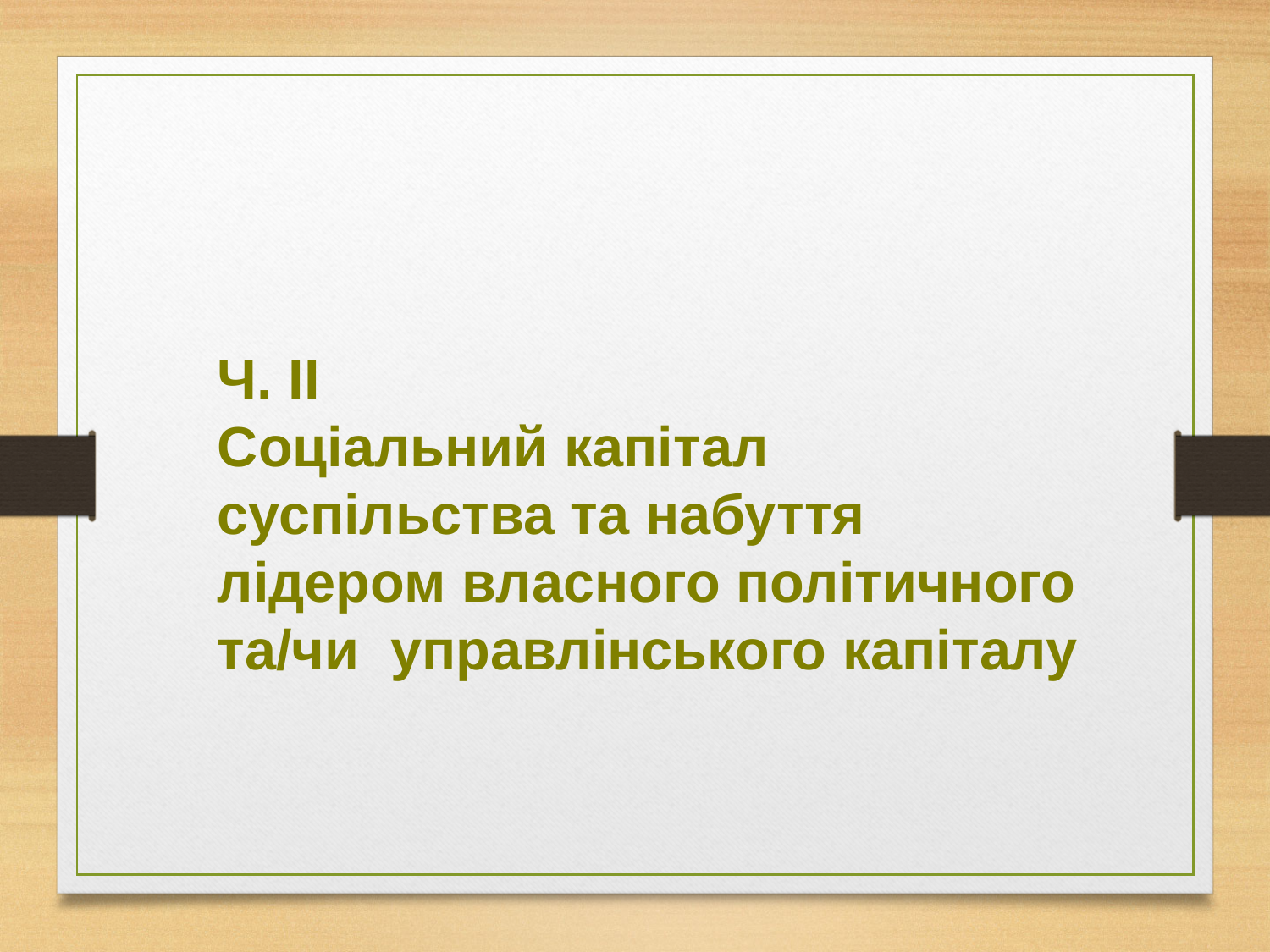

Ч. ІІ
Соціальний капітал суспільства та набуття лідером власного політичного та/чи  управлінського капіталу